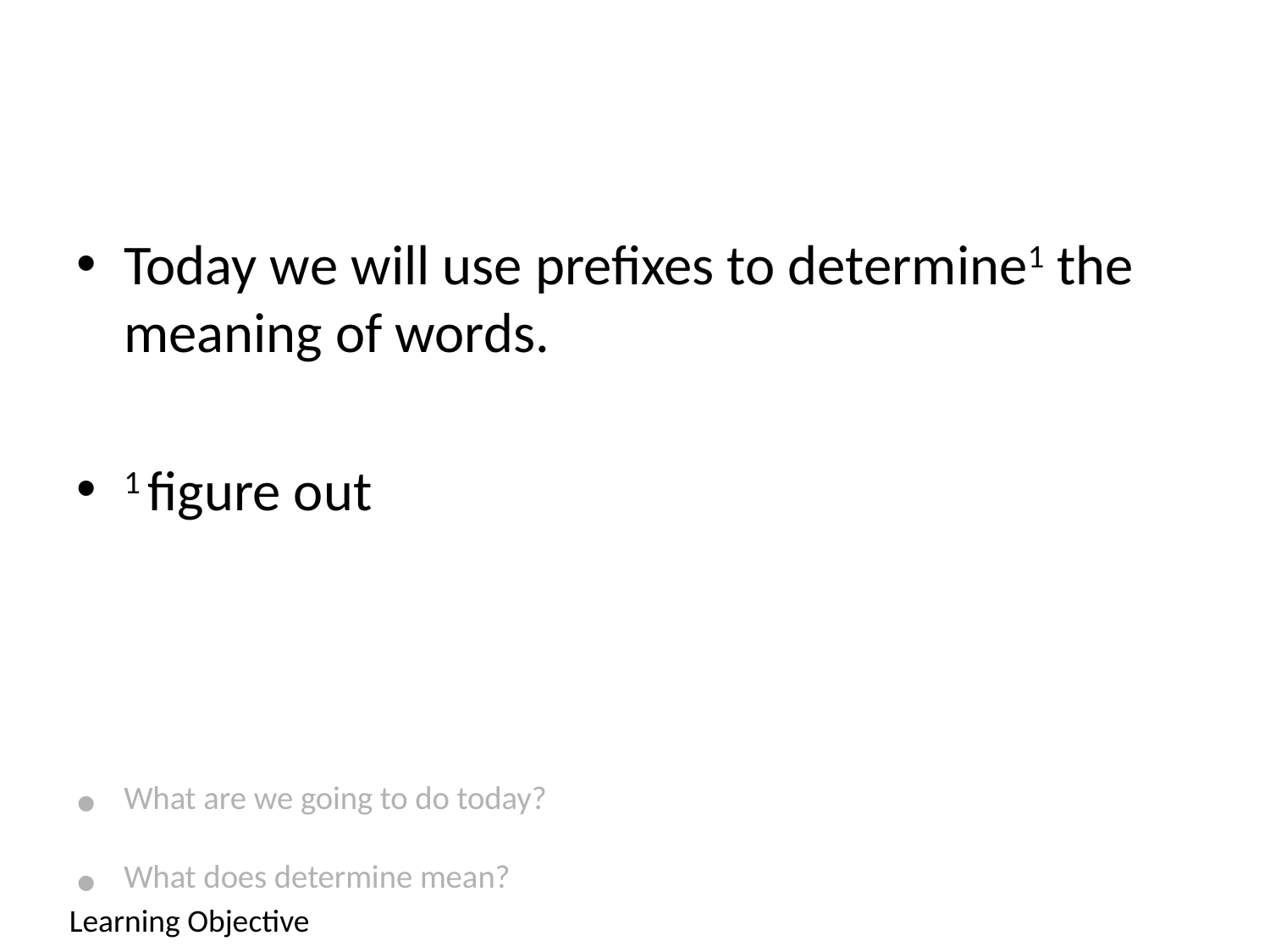

#
Today we will use prefixes to determine1 the meaning of words.

1 figure out

What are we going to do today?
What does determine mean?
Learning Objective